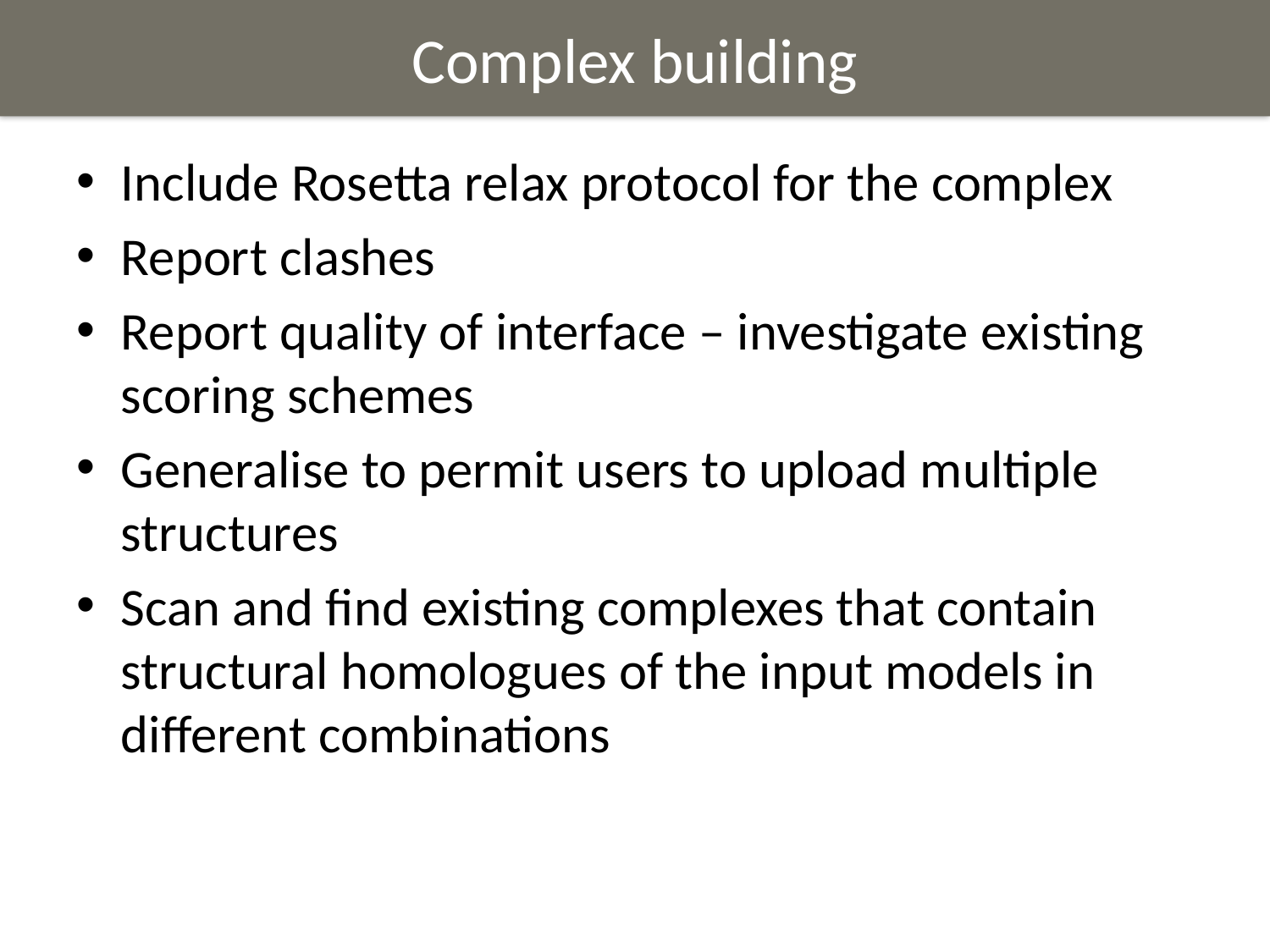

Complex building
Include Rosetta relax protocol for the complex
Report clashes
Report quality of interface – investigate existing scoring schemes
Generalise to permit users to upload multiple structures
Scan and find existing complexes that contain structural homologues of the input models in different combinations